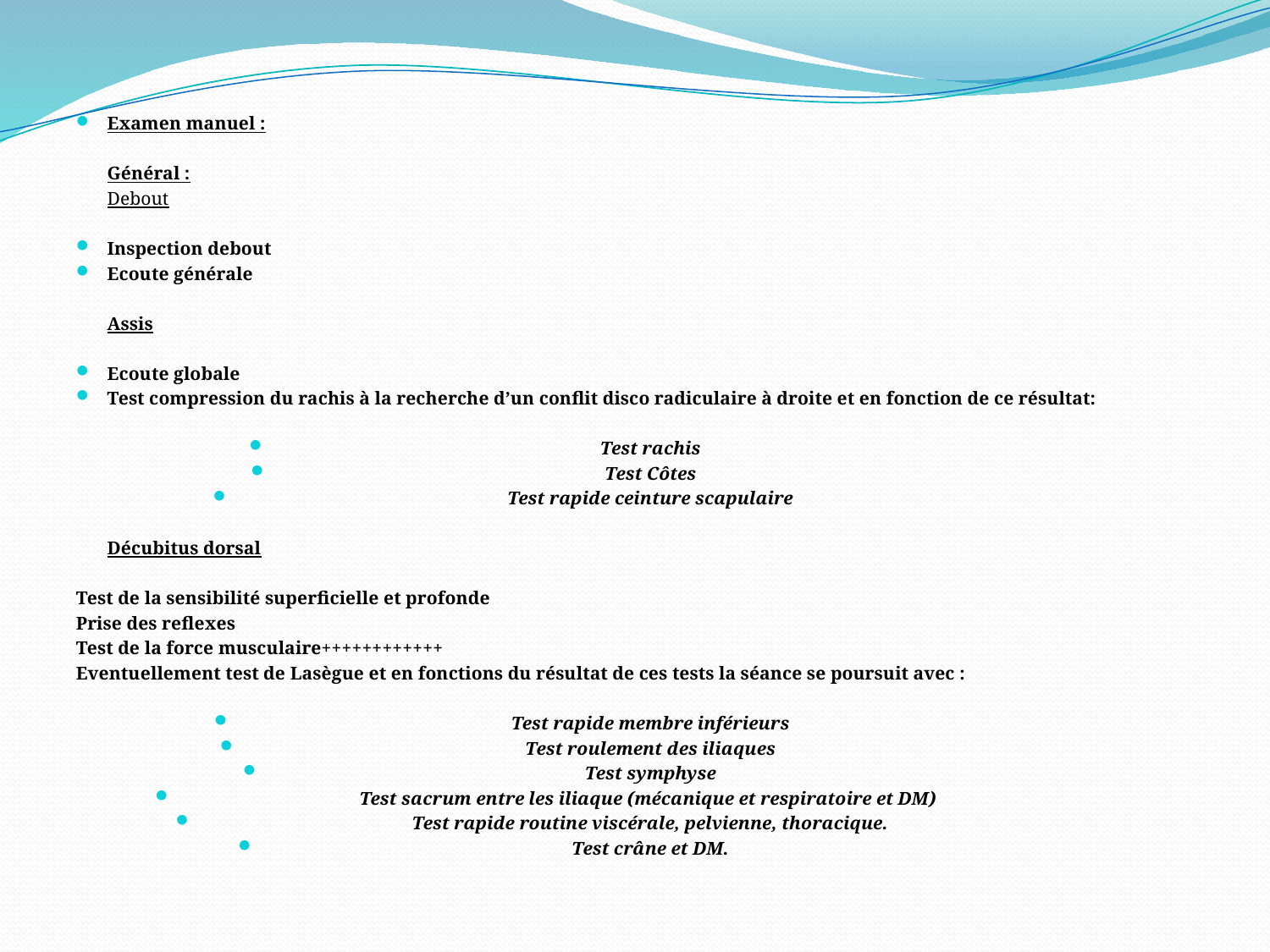

#
Examen manuel :

	Général :
		Debout

Inspection debout
Ecoute générale

		Assis

Ecoute globale
Test compression du rachis à la recherche d’un conflit disco radiculaire à droite et en fonction de ce résultat:

Test rachis
Test Côtes
Test rapide ceinture scapulaire

		Décubitus dorsal

Test de la sensibilité superficielle et profonde
Prise des reflexes
Test de la force musculaire++++++++++++
Eventuellement test de Lasègue et en fonctions du résultat de ces tests la séance se poursuit avec :

Test rapide membre inférieurs
Test roulement des iliaques
Test symphyse
Test sacrum entre les iliaque (mécanique et respiratoire et DM)
Test rapide routine viscérale, pelvienne, thoracique.
Test crâne et DM.